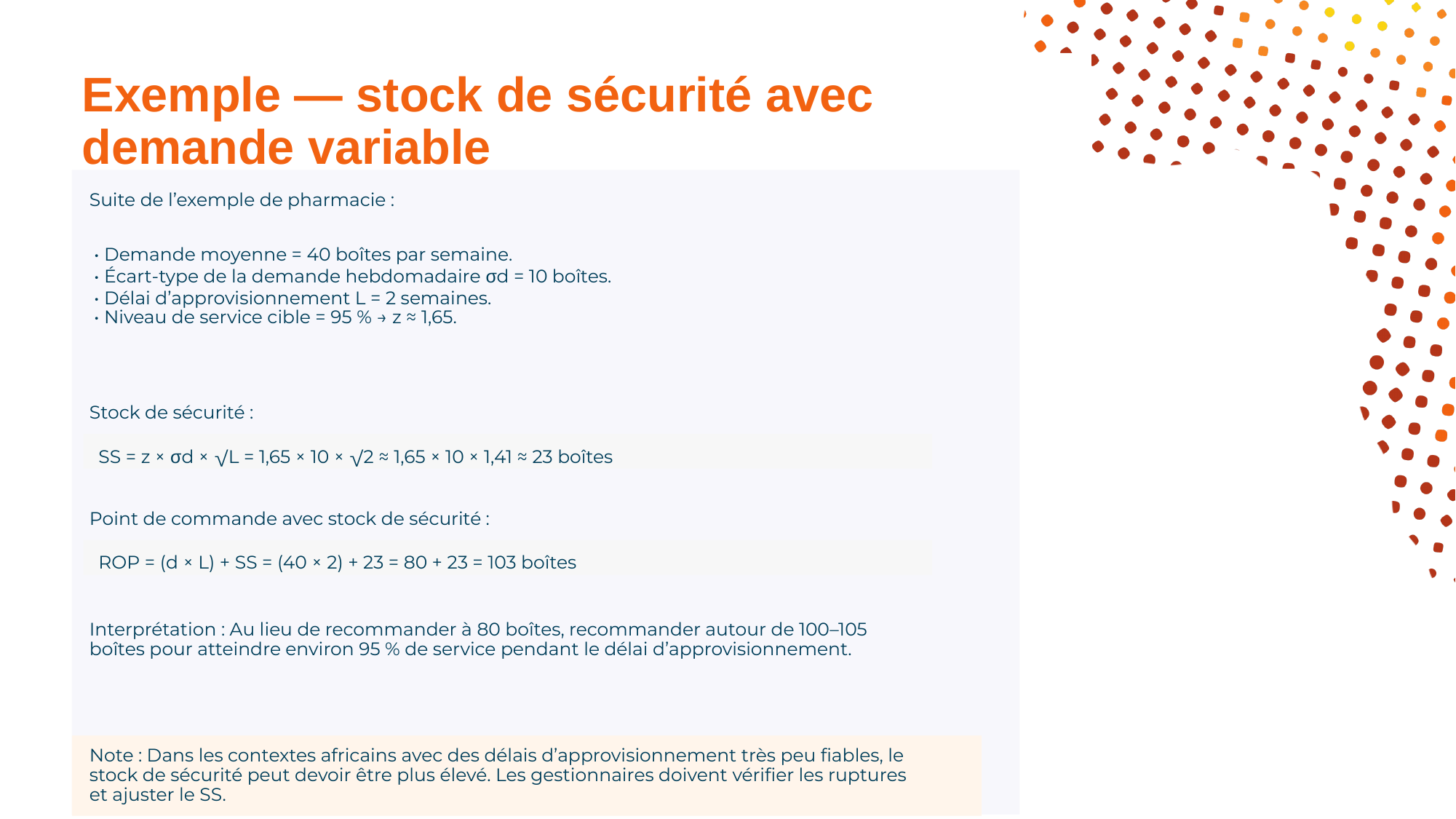

Exemple — stock de sécurité
Exemple — stock de sécurité avec demande variable

avec demande variable

Suite de l’exemple de pharmacie :
• Demande moyenne = 40 boîtes par semaine.
• Écart-type de la demande hebdomadaire σd = 10 boîtes.
• Délai d’approvisionnement L = 2 semaines.
• Niveau de service cible = 95 % → z ≈ 1,65.
Stock de sécurité :

SS = z × σd × √L = 1,65 × 10 × √2 ≈ 1,65 × 10 × 1,41 ≈ 23 boîtes
Point de commande avec stock de sécurité :

ROP = (d × L) + SS = (40 × 2) + 23 = 80 + 23 = 103 boîtes
Interprétation : Au lieu de recommander à 80 boîtes, recommander autour de 100–105 boîtes pour atteindre environ 95 % de service pendant le délai d’approvisionnement.

Note : Dans les contextes africains avec des délais d’approvisionnement très peu fiables, le stock de sécurité peut devoir être plus élevé. Les gestionnaires doivent vérifier les ruptures et ajuster le SS.